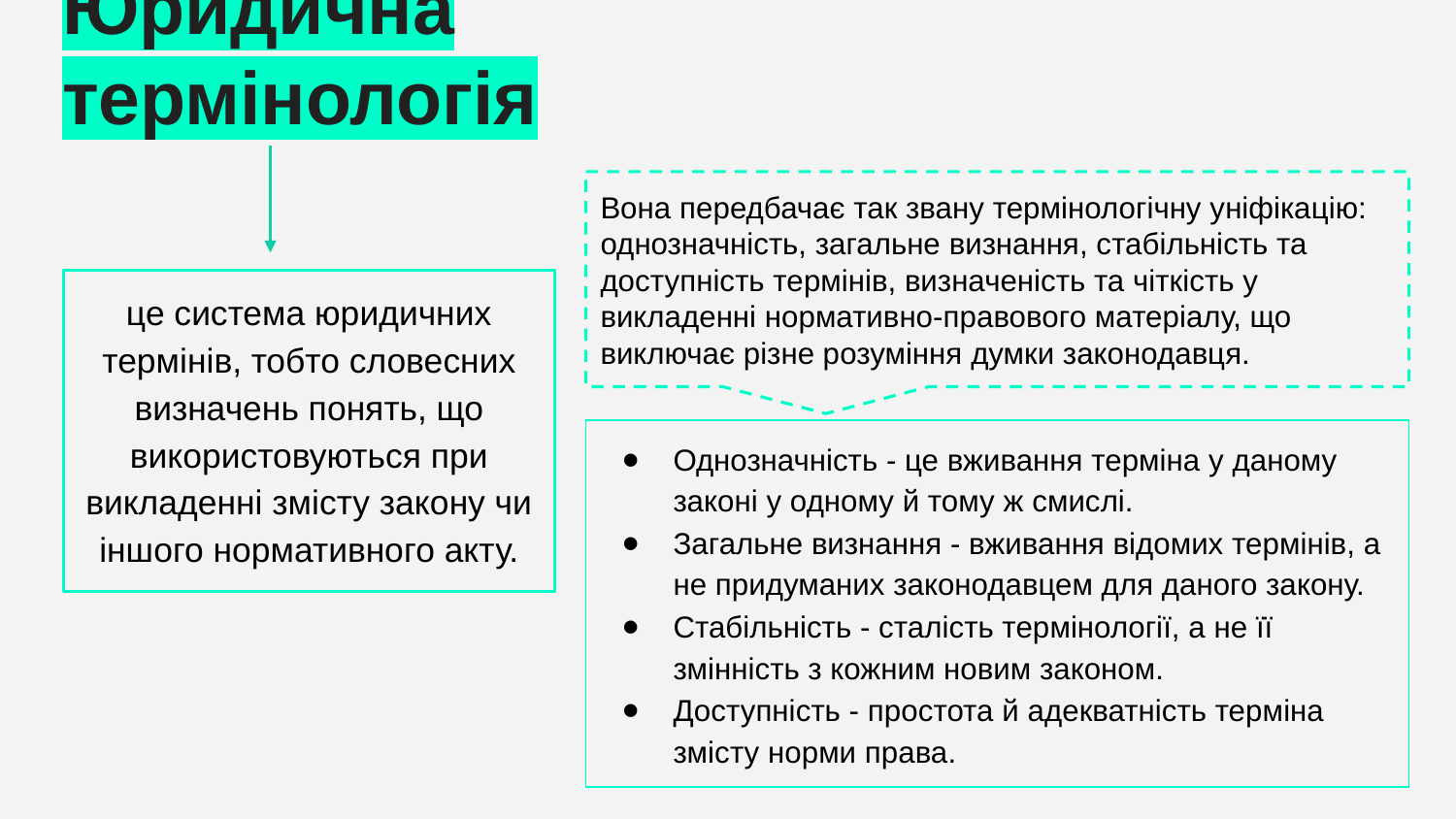

# Юридична термінологія
Вона передбачає так звану термінологічну уніфікацію: однозначність, загальне визнання, стабільність та доступність термінів, визначеність та чіткість у викладенні нормативно-правового матеріалу, що виключає різне розуміння думки законодавця.
це система юридичних термінів, тобто словесних визначень понять, що використовуються при викладенні змісту закону чи іншого нормативного акту.

Однозначність - це вживання терміна у даному законі у одному й тому ж смислі.
Загальне визнання - вживання відомих термінів, а не придуманих законодавцем для даного закону.
Стабільність - сталість термінології, а не її змінність з кожним новим законом.
Доступність - простота й адекватність терміна змісту норми права.